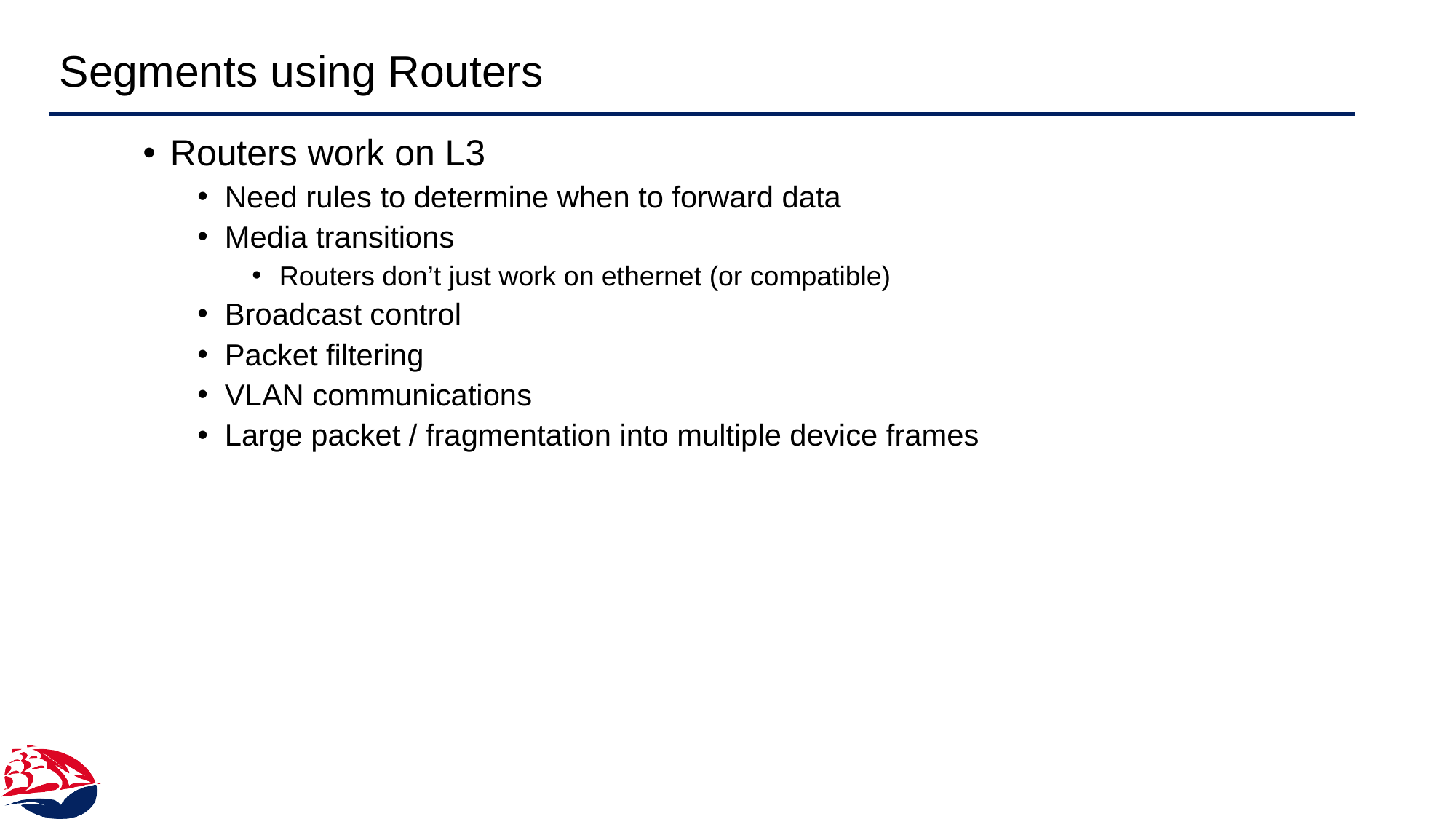

# Segments using Routers
Routers work on L3
Need rules to determine when to forward data
Media transitions
Routers don’t just work on ethernet (or compatible)
Broadcast control
Packet filtering
VLAN communications
Large packet / fragmentation into multiple device frames